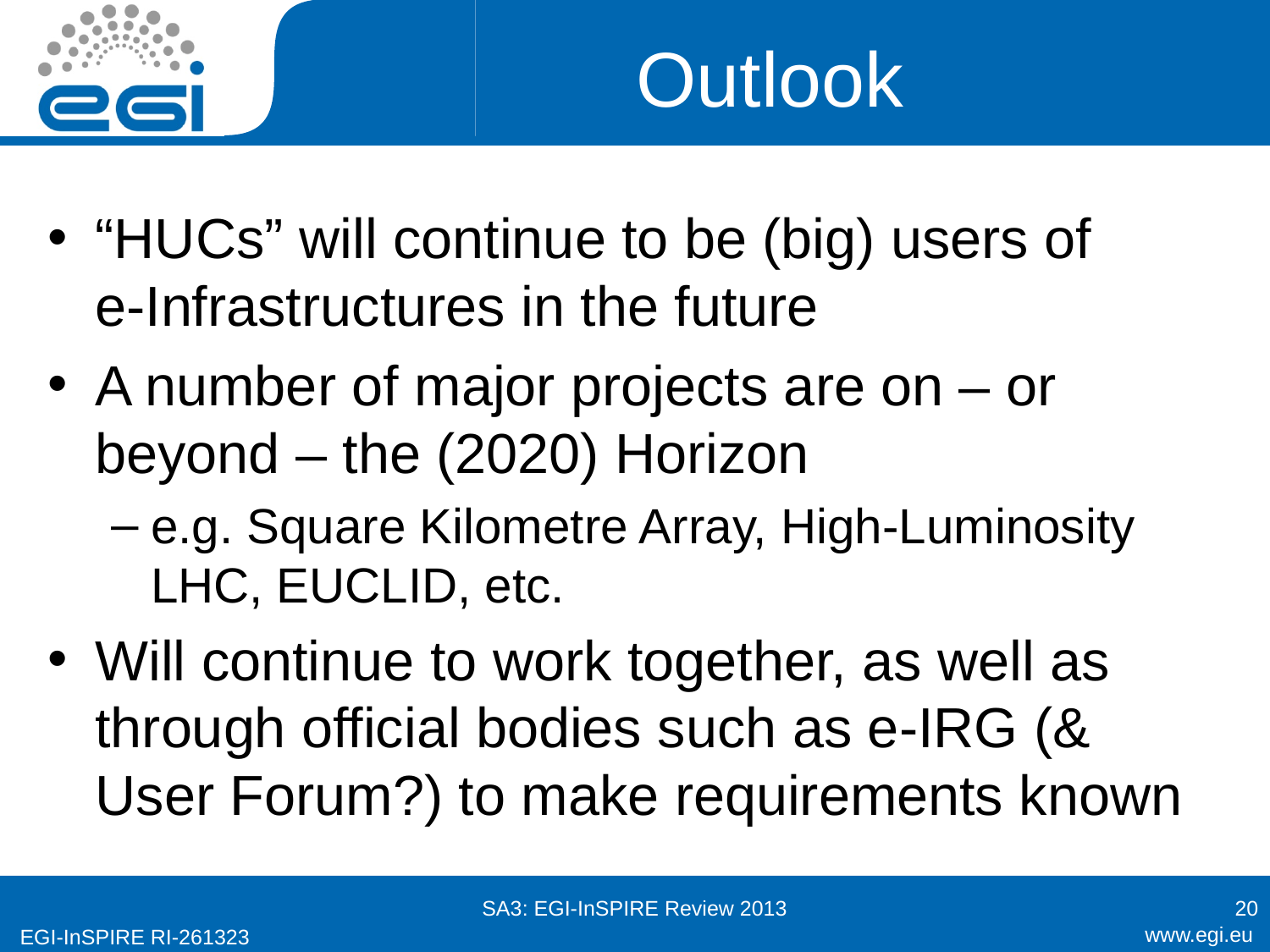

# Outlook
“HUCs” will continue to be (big) users of
e-Infrastructures in the future
A number of major projects are on – or beyond – the (2020) Horizon
e.g. Square Kilometre Array, High-Luminosity LHC, EUCLID, etc.
Will continue to work together, as well as through official bodies such as e-IRG (& User Forum?) to make requirements known
SA3: EGI-InSPIRE Review 2013
20